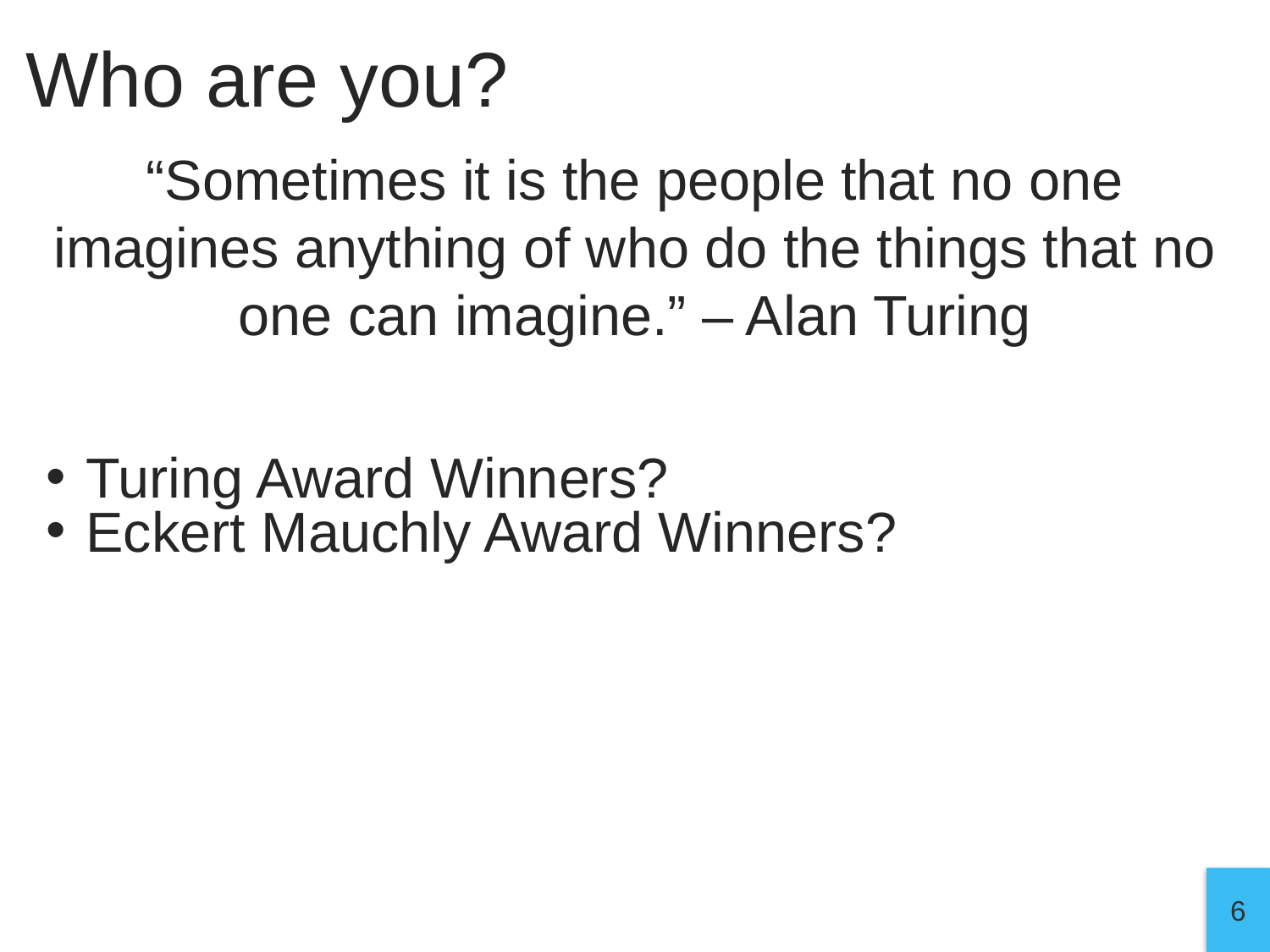

# Who are you?
“Sometimes it is the people that no one imagines anything of who do the things that no one can imagine.” – Alan Turing

Turing Award Winners?
Eckert Mauchly Award Winners?

6